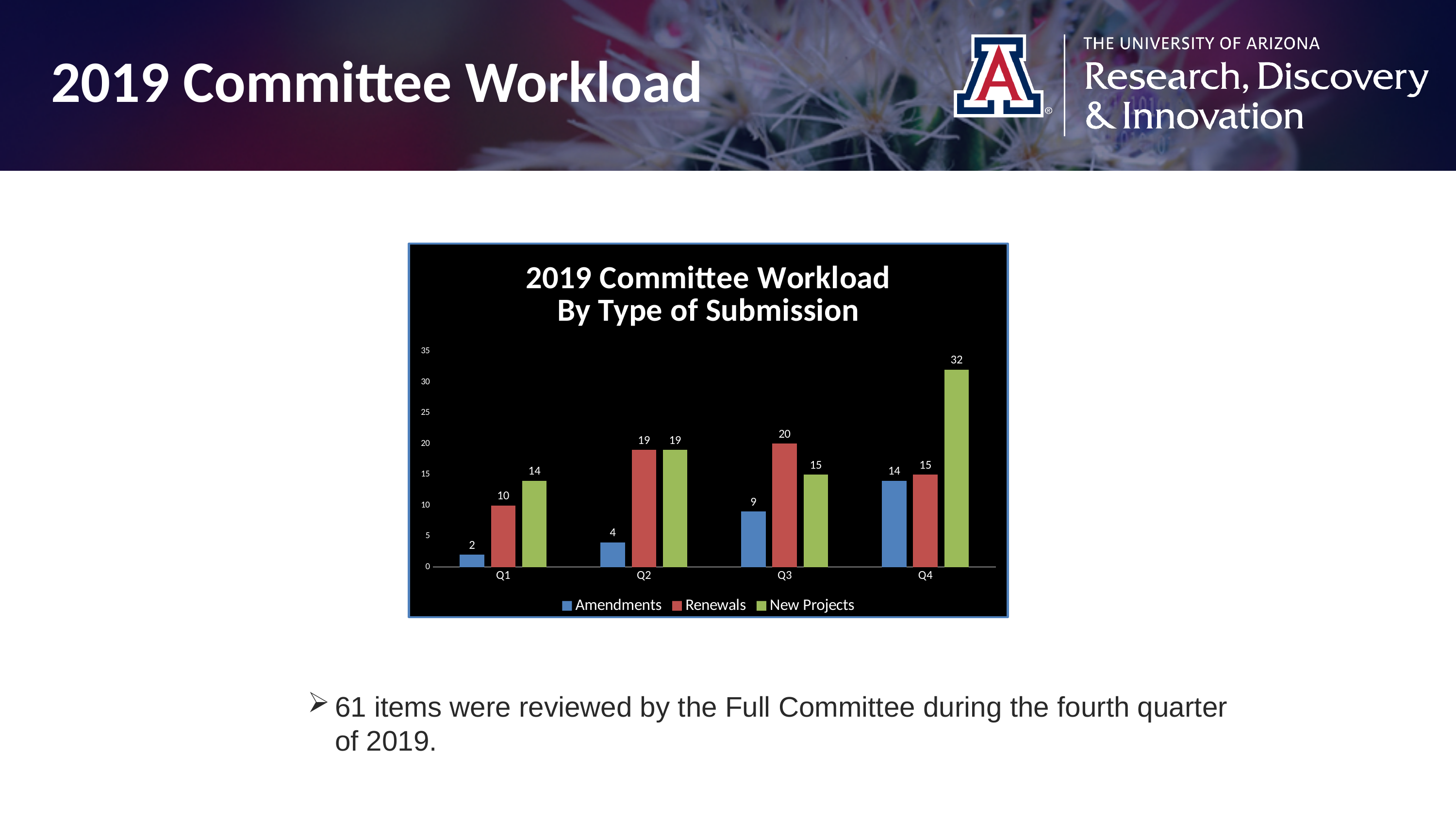

2019 Committee Workload

### Chart: 2019 Committee Workload
By Type of Submission

| Category | Amendments | Renewals | New Projects |
|---|---|---|---|
| Q1 | 2.0 | 10.0 | 14.0 |
| Q2 | 4.0 | 19.0 | 19.0 |
| Q3 | 9.0 | 20.0 | 15.0 |
| Q4 | 14.0 | 15.0 | 32.0 |
61 items were reviewed by the Full Committee during the fourth quarter of 2019.